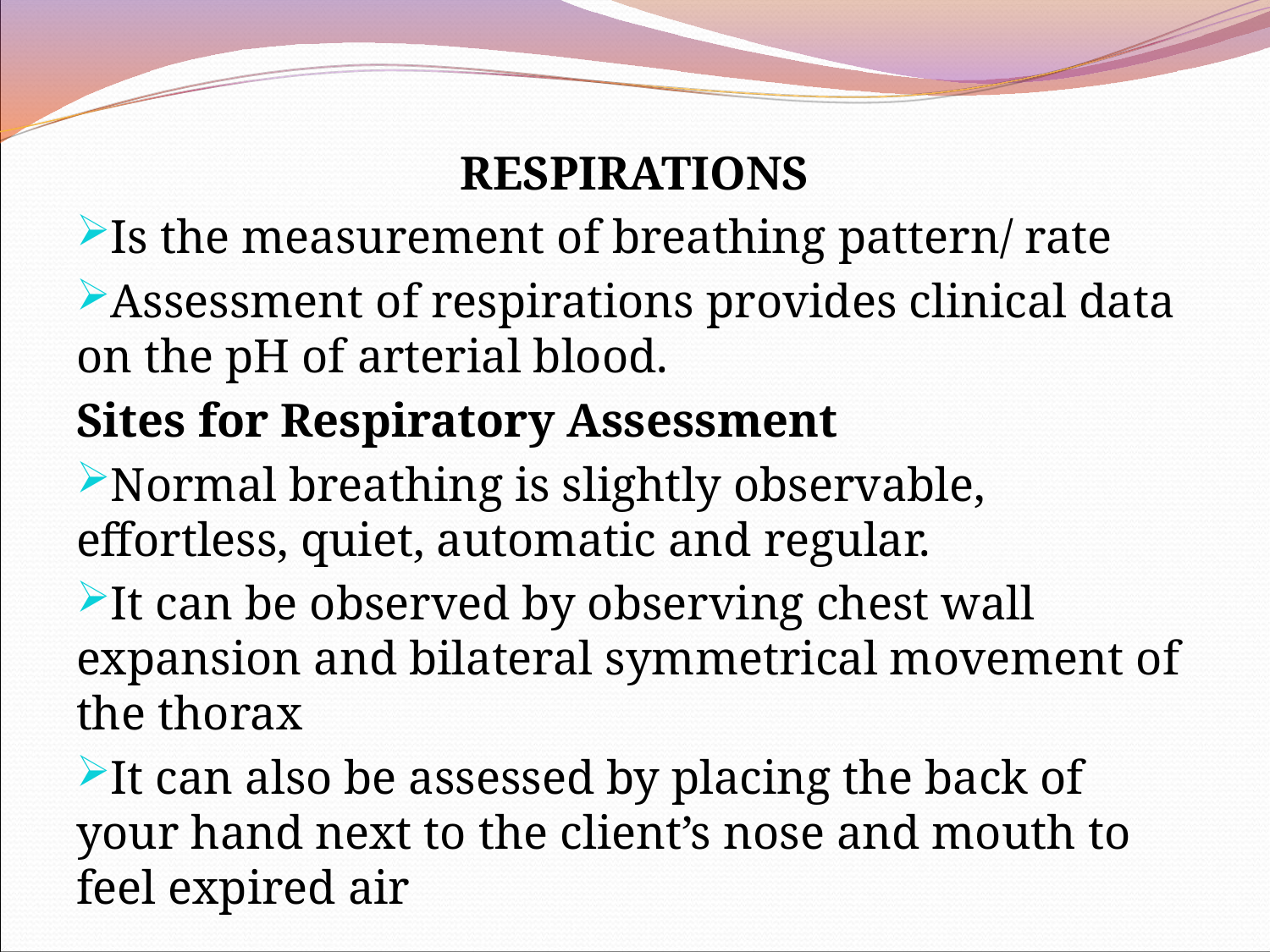

RESPIRATIONS
Is the measurement of breathing pattern/ rate
Assessment of respirations provides clinical data on the pH of arterial blood.
Sites for Respiratory Assessment
Normal breathing is slightly observable, effortless, quiet, automatic and regular.
It can be observed by observing chest wall expansion and bilateral symmetrical movement of the thorax
It can also be assessed by placing the back of your hand next to the client’s nose and mouth to feel expired air